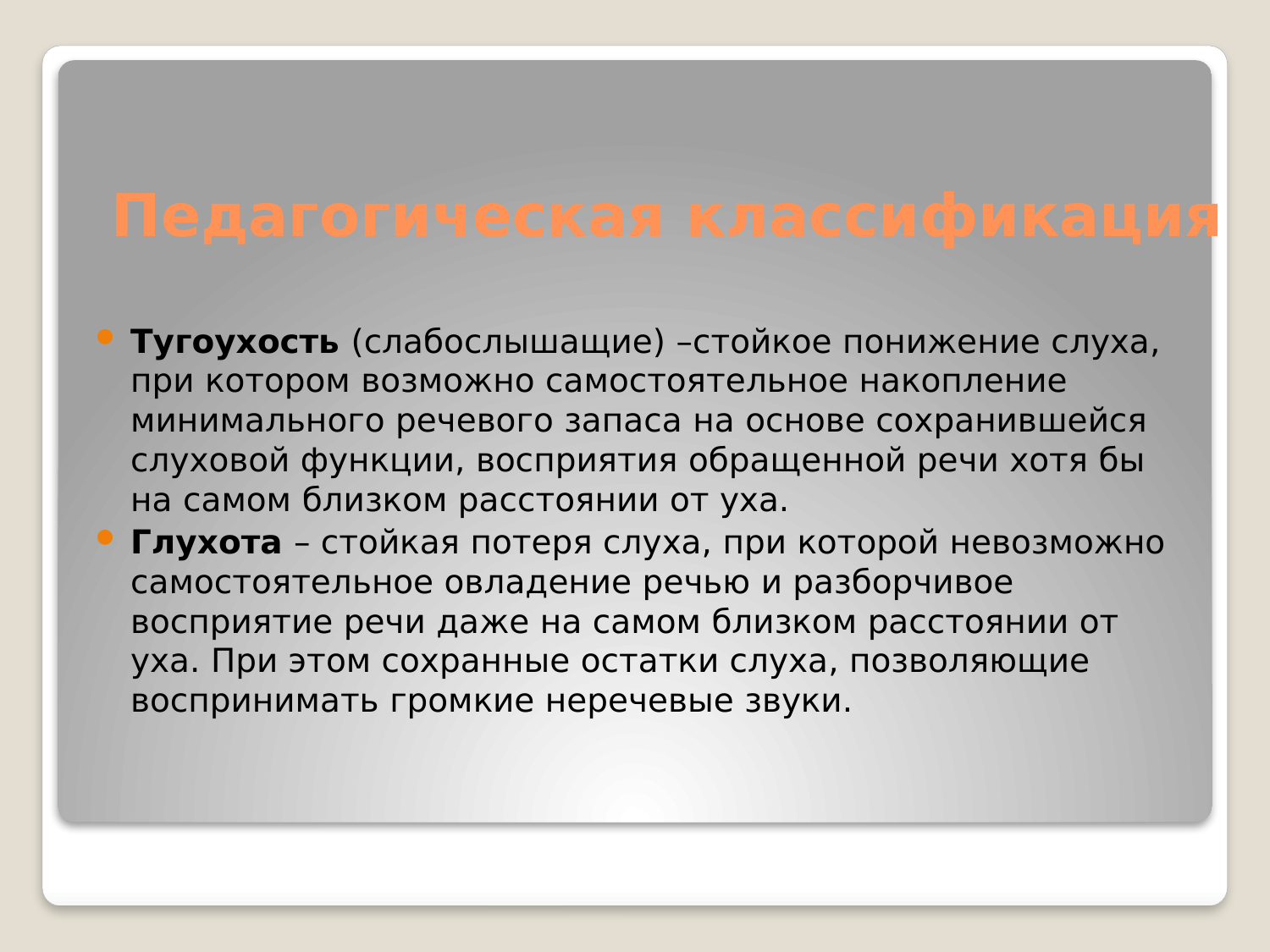

# Педагогическая классификация
Тугоухость (слабослышащие) –стойкое понижение слуха, при котором возможно самостоятельное накопление минимального речевого запаса на основе сохранившейся слуховой функции, восприятия обращенной речи хотя бы на самом близком расстоянии от уха.
Глухота – стойкая потеря слуха, при которой невозможно самостоятельное овладение речью и разборчивое восприятие речи даже на самом близком расстоянии от уха. При этом сохранные остатки слуха, позволяющие воспринимать громкие неречевые звуки.